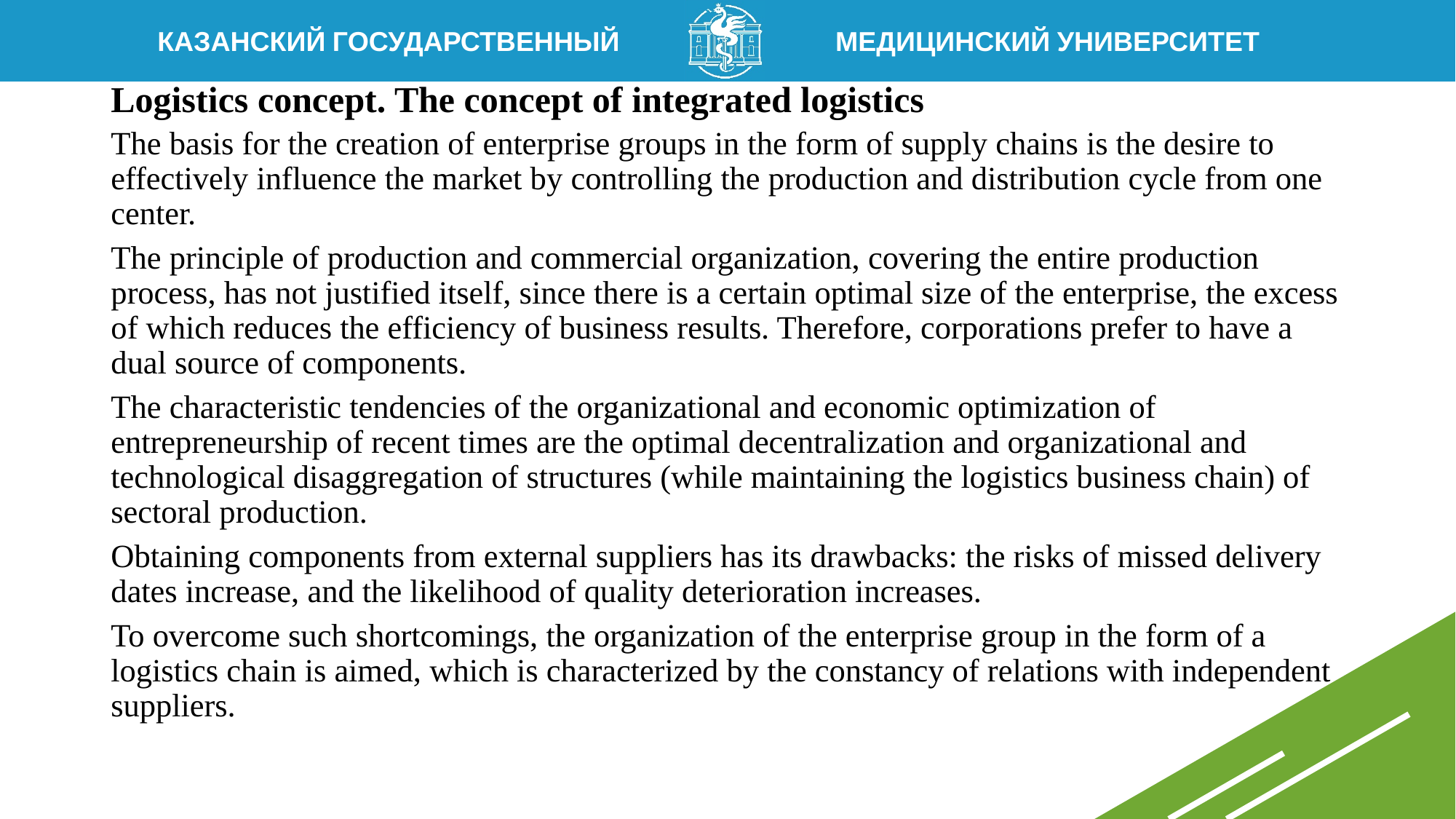

# Logistics concept. The concept of integrated logistics
The basis for the creation of enterprise groups in the form of supply chains is the desire to effectively influence the market by controlling the production and distribution cycle from one center.
The principle of production and commercial organization, covering the entire production process, has not justified itself, since there is a certain optimal size of the enterprise, the excess of which reduces the efficiency of business results. Therefore, corporations prefer to have a dual source of components.
The characteristic tendencies of the organizational and economic optimization of entrepreneurship of recent times are the optimal decentralization and organizational and technological disaggregation of structures (while maintaining the logistics business chain) of sectoral production.
Obtaining components from external suppliers has its drawbacks: the risks of missed delivery dates increase, and the likelihood of quality deterioration increases.
To overcome such shortcomings, the organization of the enterprise group in the form of a logistics chain is aimed, which is characterized by the constancy of relations with independent suppliers.